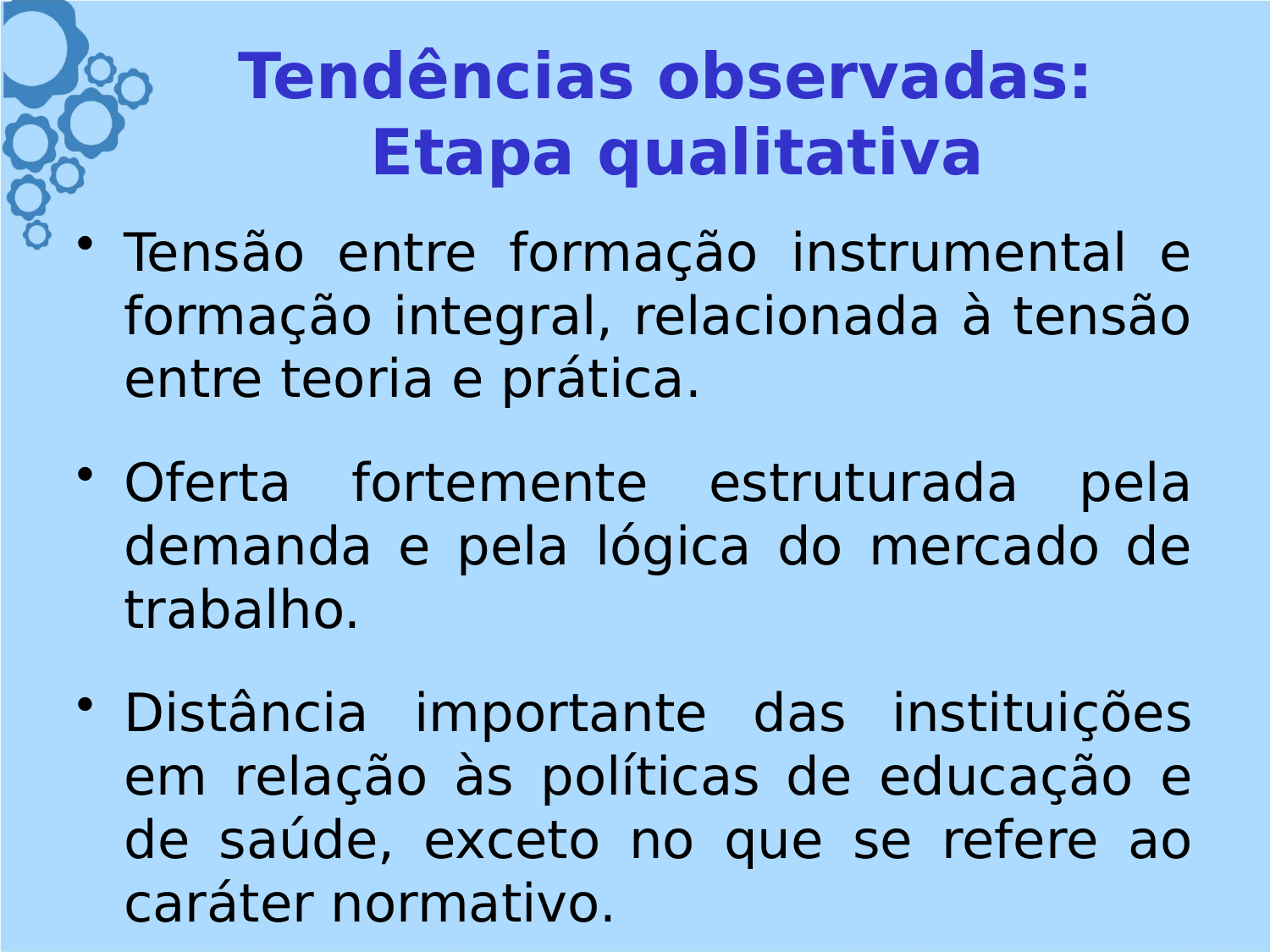

# Tendências observadas: Etapa qualitativa
Tensão entre formação instrumental e formação integral, relacionada à tensão entre teoria e prática.

Oferta fortemente estruturada pela demanda e pela lógica do mercado de trabalho.

Distância importante das instituições em relação às políticas de educação e de saúde, exceto no que se refere ao caráter normativo.